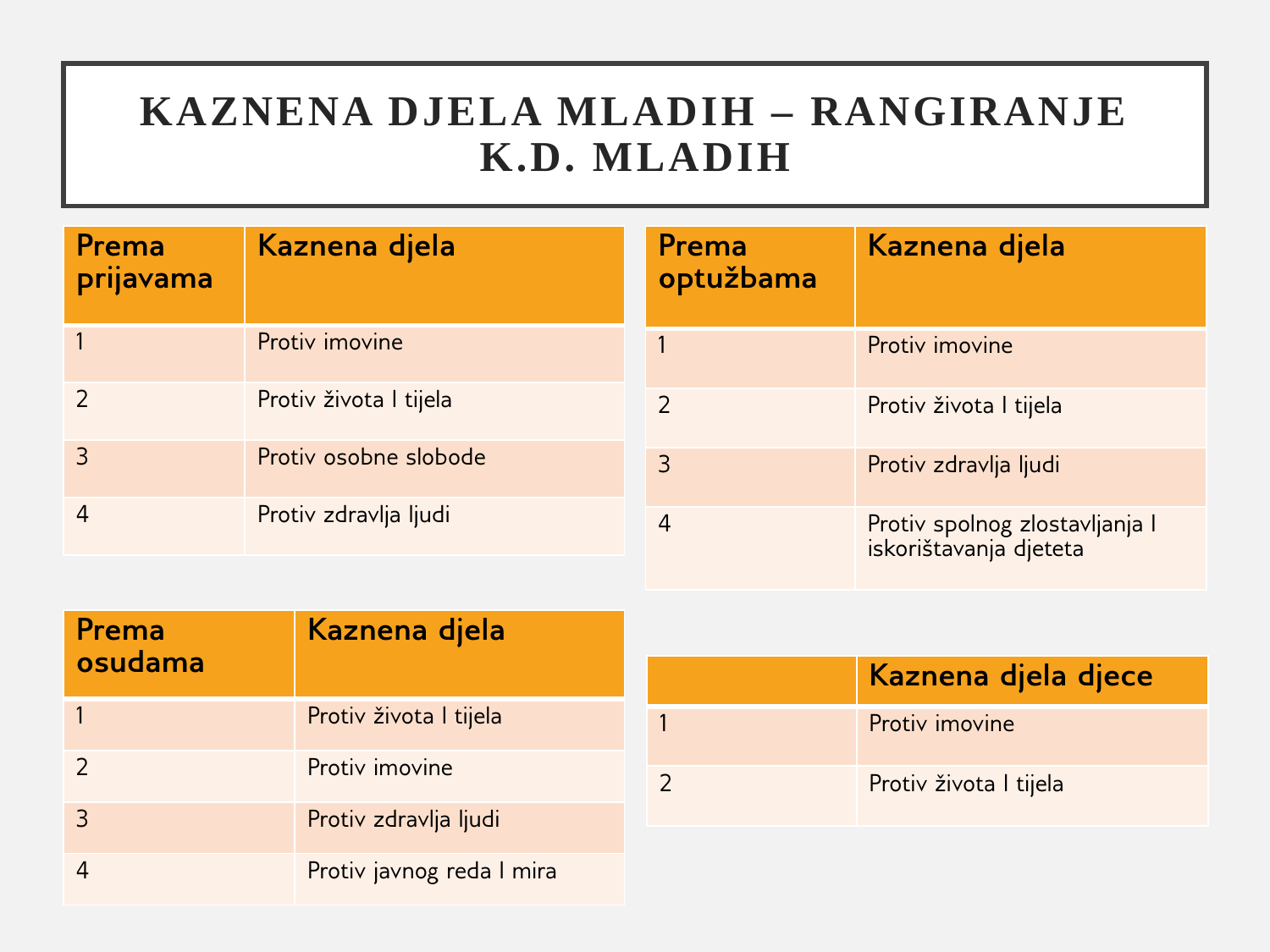

# Kaznena djela mladih – rangiranje k.d. mladih
| Prema prijavama | Kaznena djela |
| --- | --- |
| 1 | Protiv imovine |
| 2 | Protiv života I tijela |
| 3 | Protiv osobne slobode |
| 4 | Protiv zdravlja ljudi |
| Prema optužbama | Kaznena djela |
| --- | --- |
| 1 | Protiv imovine |
| 2 | Protiv života I tijela |
| 3 | Protiv zdravlja ljudi |
| 4 | Protiv spolnog zlostavljanja I iskorištavanja djeteta |
| Prema osudama | Kaznena djela |
| --- | --- |
| 1 | Protiv života I tijela |
| 2 | Protiv imovine |
| 3 | Protiv zdravlja ljudi |
| 4 | Protiv javnog reda I mira |
|  | Kaznena djela djece |
| --- | --- |
| 1 | Protiv imovine |
| 2 | Protiv života I tijela |